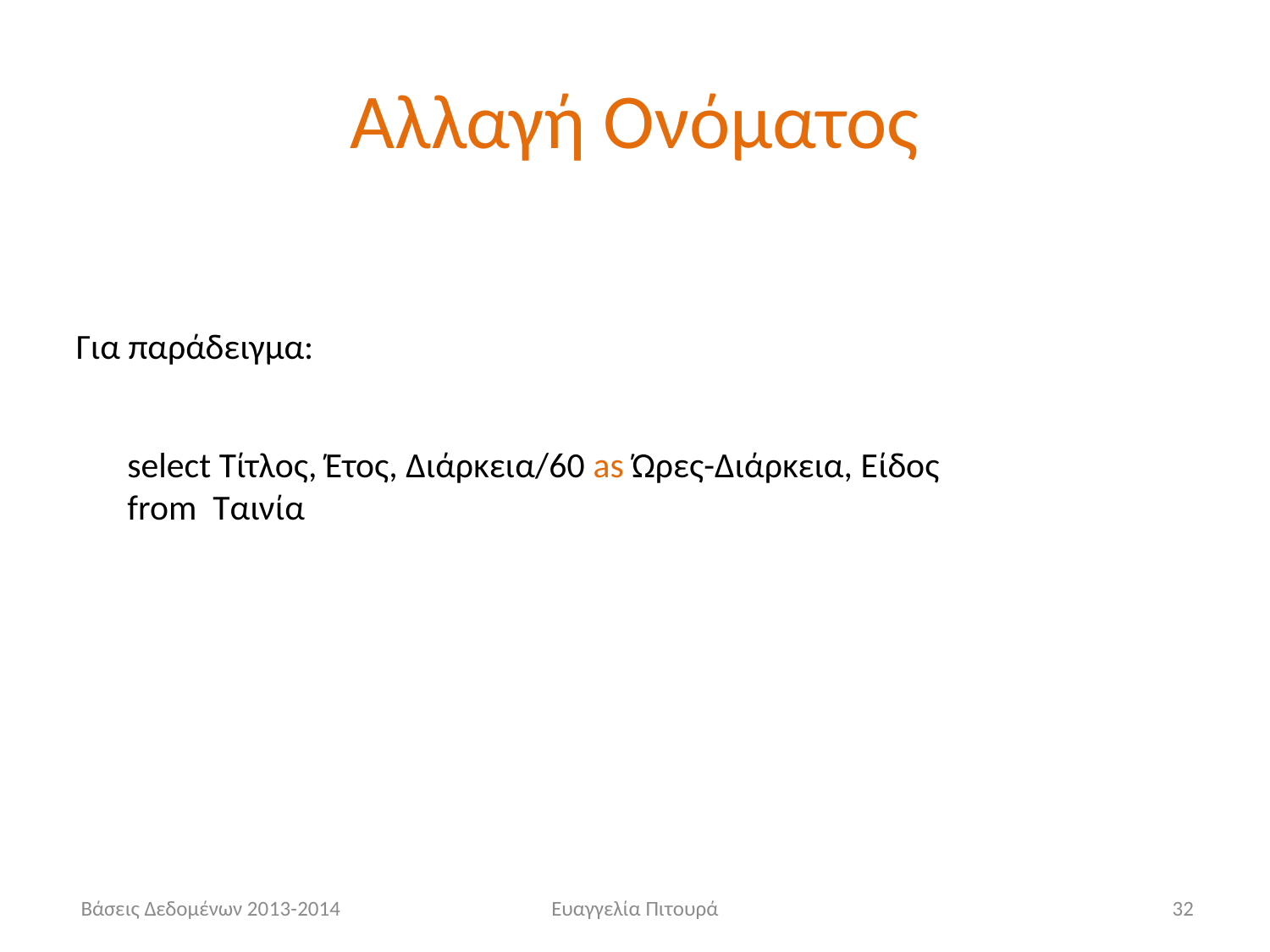

# Αλλαγή Ονόματος
Για παράδειγμα:
select Τίτλος, Έτος, Διάρκεια/60 as Ώρες-Διάρκεια, Είδος
from  Ταινία
 Βάσεις Δεδομένων 2013-2014
Ευαγγελία Πιτουρά
32